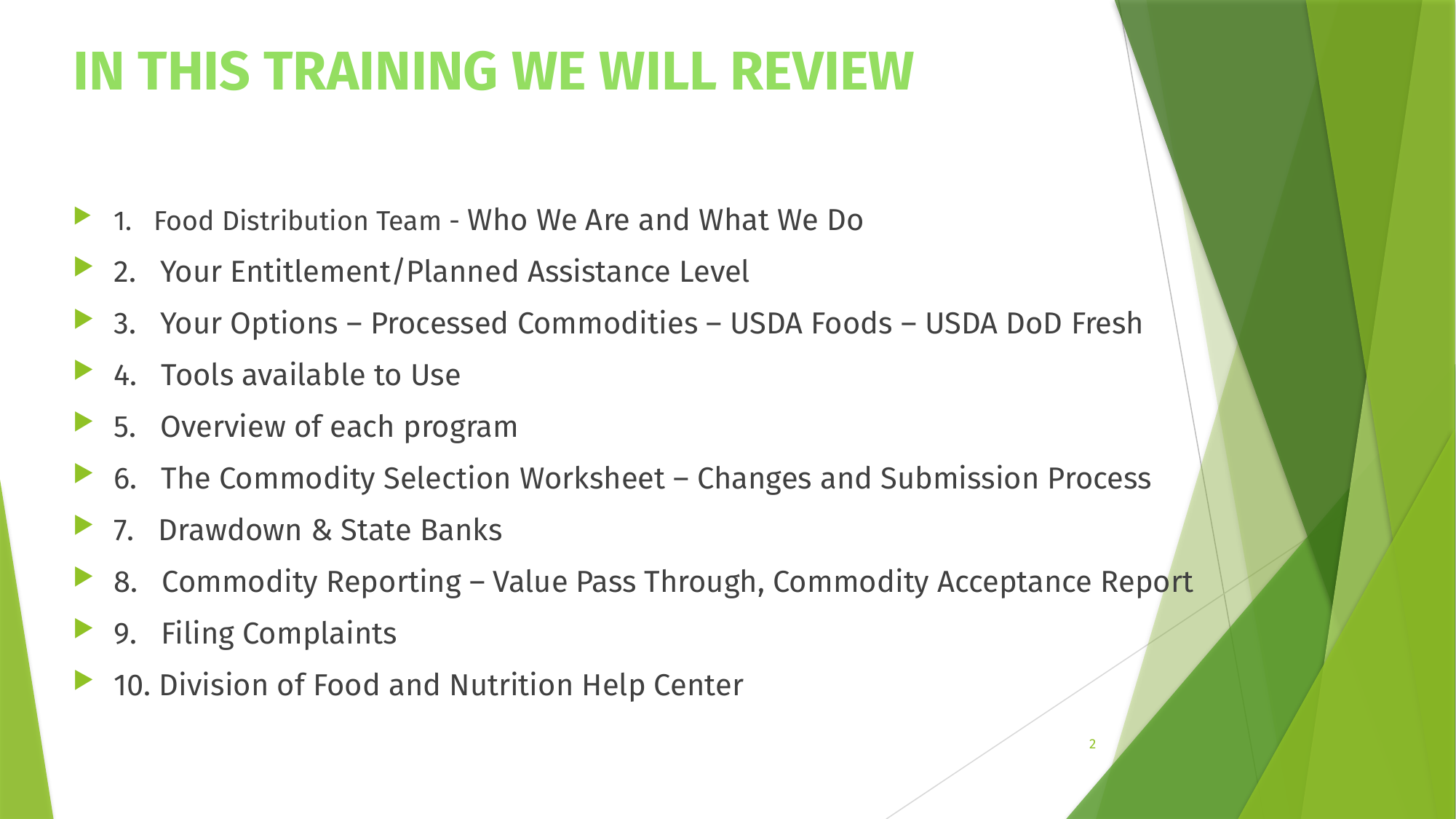

# IN THIS TRAINING WE WILL REVIEW

1.   Food Distribution Team - Who We Are and What We Do
2.   Your Entitlement/Planned Assistance Level
3.   Your Options – Processed Commodities – USDA Foods – USDA DoD Fresh
4.   Tools available to Use
5.   Overview of each program
6.   The Commodity Selection Worksheet – Changes and Submission Process
7.   Drawdown & State Banks
8.   Commodity Reporting – Value Pass Through, Commodity Acceptance Report
9.   Filing Complaints
10. Division of Food and Nutrition Help Center

2